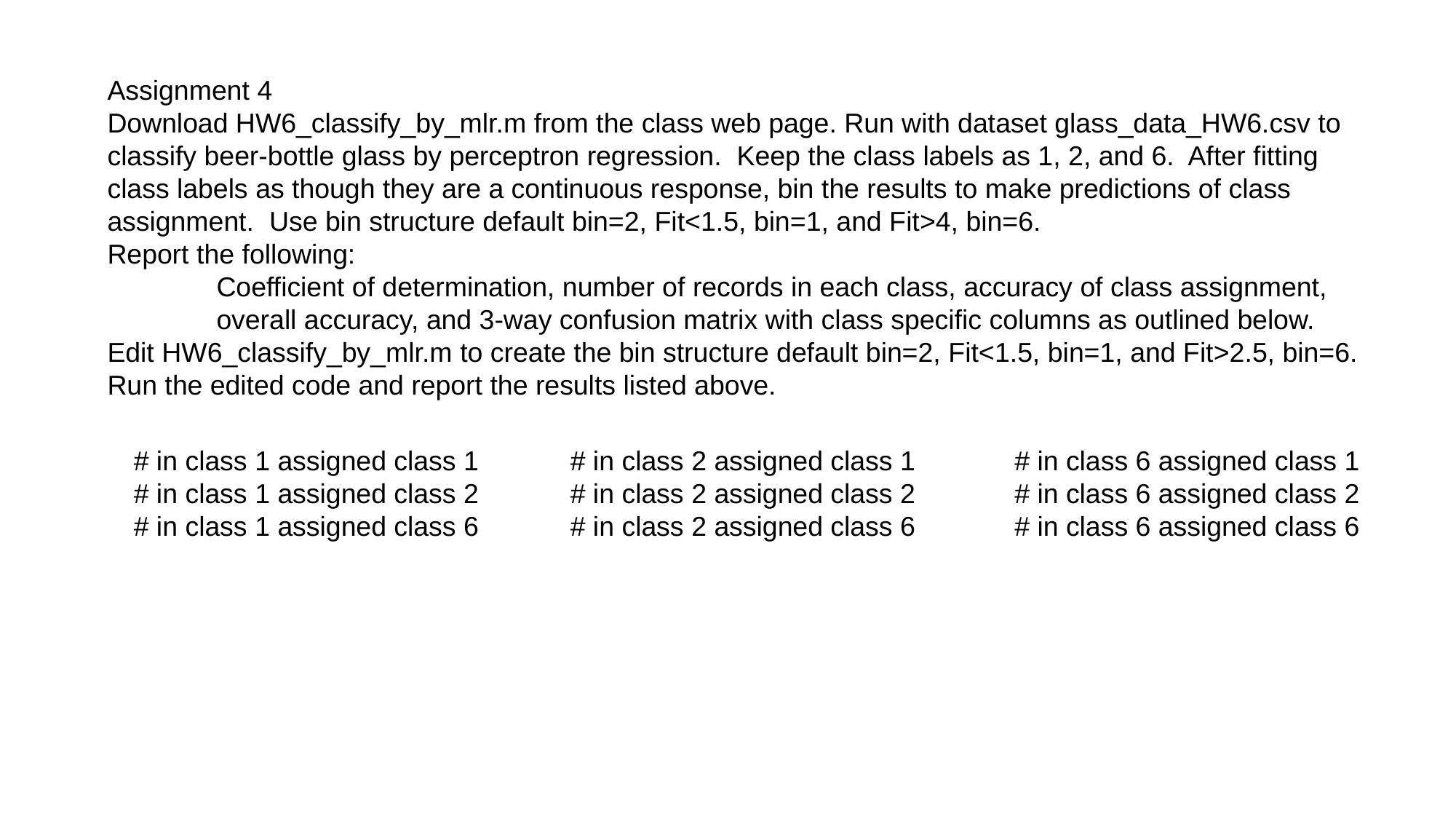

Assignment 4
Download HW6_classify_by_mlr.m from the class web page. Run with dataset glass_data_HW6.csv to classify beer-bottle glass by perceptron regression.  Keep the class labels as 1, 2, and 6.  After fitting class labels as though they are a continuous response, bin the results to make predictions of class
assignment.  Use bin structure default bin=2, Fit<1.5, bin=1, and Fit>4, bin=6.
Report the following:
	Coefficient of determination, number of records in each class, accuracy of class assignment,
	overall accuracy, and 3-way confusion matrix with class specific columns as outlined below.
Edit HW6_classify_by_mlr.m to create the bin structure default bin=2, Fit<1.5, bin=1, and Fit>2.5, bin=6.
Run the edited code and report the results listed above.
# in class 1 assigned class 1	# in class 2 assigned class 1 	 # in class 6 assigned class 1
# in class 1 assigned class 2 	# in class 2 assigned class 2 	 # in class 6 assigned class 2
# in class 1 assigned class 6	# in class 2 assigned class 6 	 # in class 6 assigned class 6